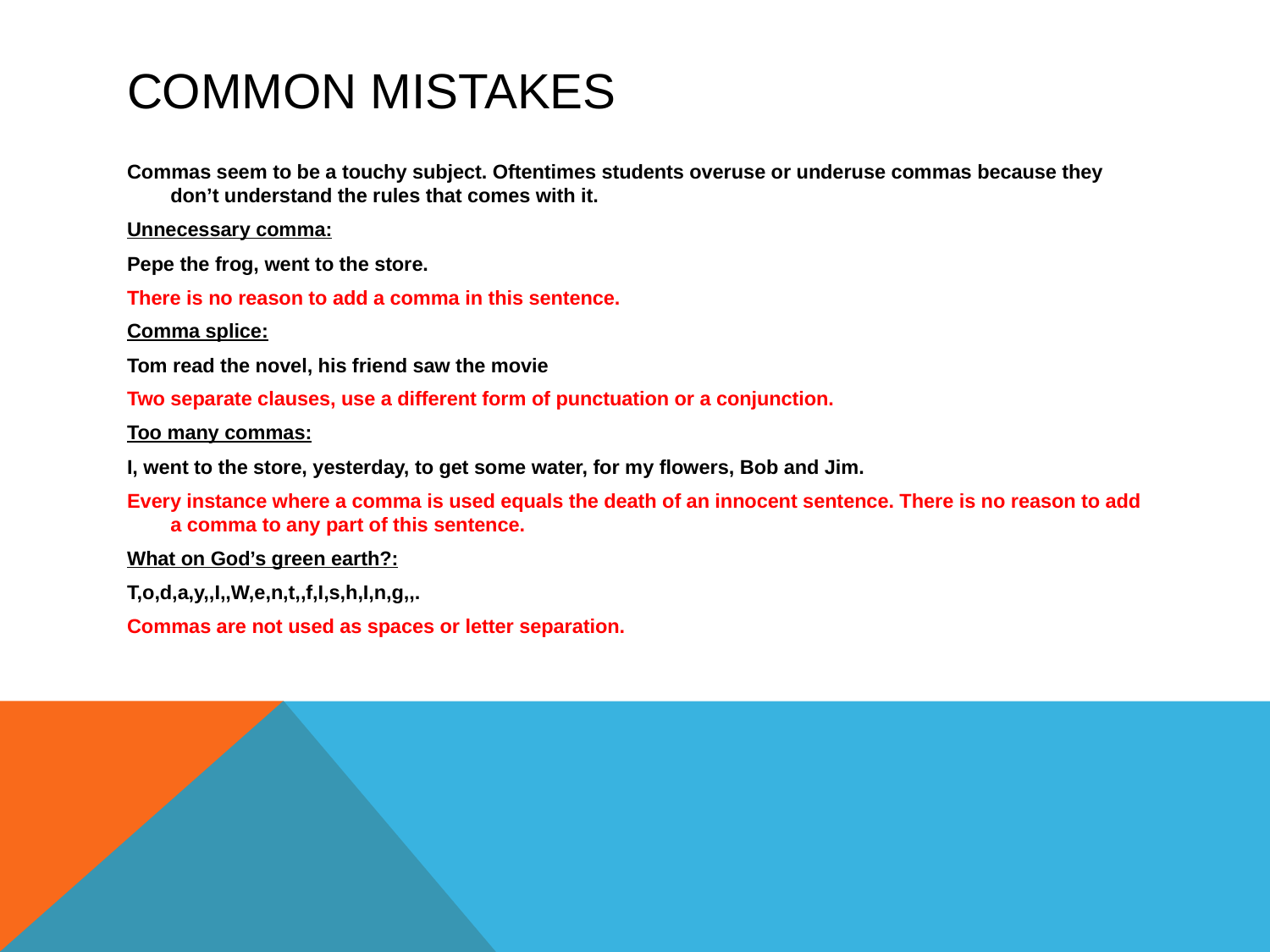

# Common mistakes
Commas seem to be a touchy subject. Oftentimes students overuse or underuse commas because they don’t understand the rules that comes with it.
Unnecessary comma:
Pepe the frog, went to the store.
There is no reason to add a comma in this sentence.
Comma splice:
Tom read the novel, his friend saw the movie
Two separate clauses, use a different form of punctuation or a conjunction.
Too many commas:
I, went to the store, yesterday, to get some water, for my flowers, Bob and Jim.
Every instance where a comma is used equals the death of an innocent sentence. There is no reason to add a comma to any part of this sentence.
What on God’s green earth?:
T,o,d,a,y,,I,,W,e,n,t,,f,I,s,h,I,n,g,,.
Commas are not used as spaces or letter separation.